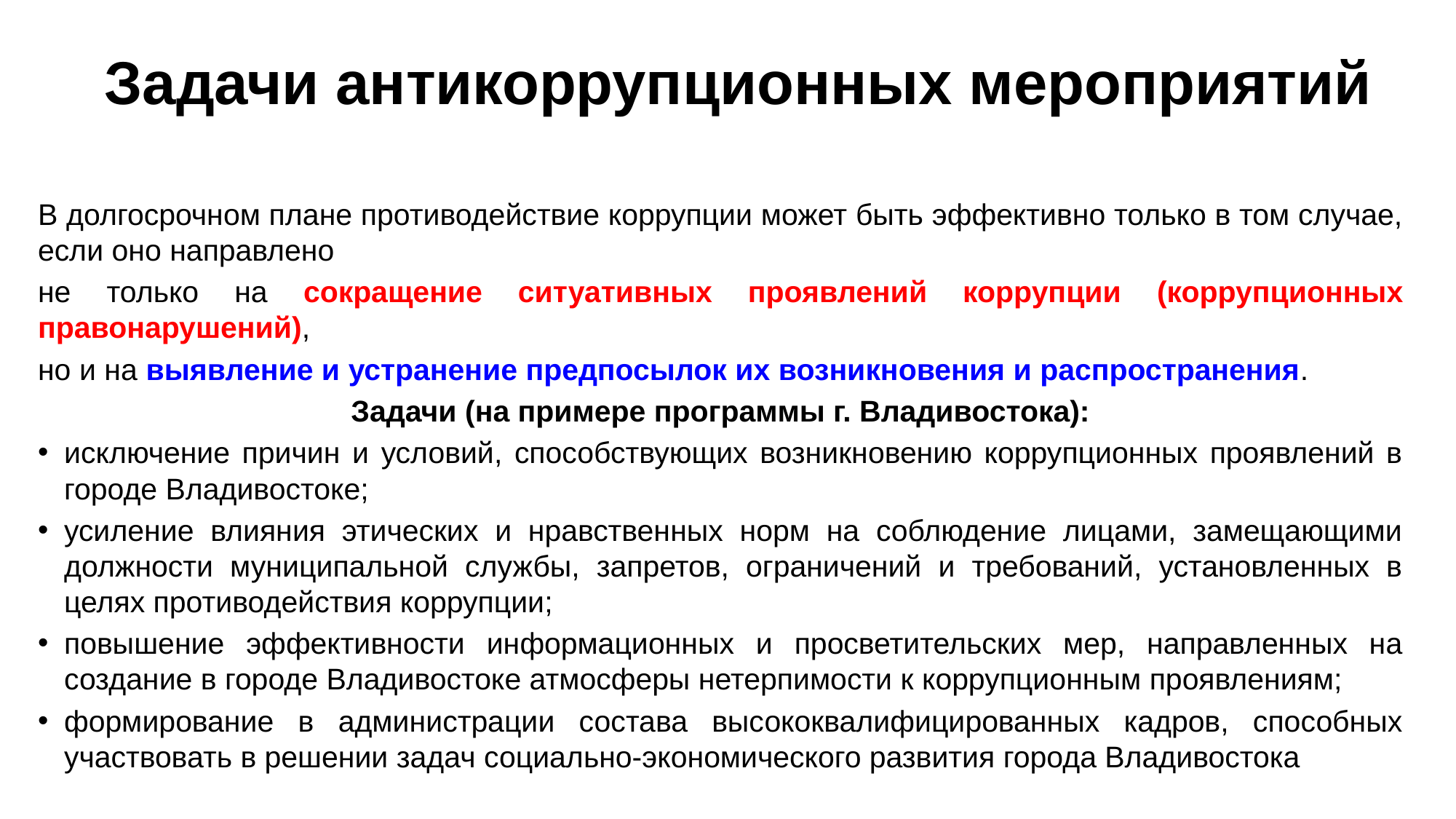

# Задачи антикоррупционных мероприятий
В долгосрочном плане противодействие коррупции может быть эффективно только в том случае, если оно направлено
не только на сокращение ситуативных проявлений коррупции (коррупционных правонарушений),
но и на выявление и устранение предпосылок их возникновения и распространения.
Задачи (на примере программы г. Владивостока):
исключение причин и условий, способствующих возникновению коррупционных проявлений в городе Владивостоке;
усиление влияния этических и нравственных норм на соблюдение лицами, замещающими должности муниципальной службы, запретов, ограничений и требований, установленных в целях противодействия коррупции;
повышение эффективности информационных и просветительских мер, направленных на создание в городе Владивостоке атмосферы нетерпимости к коррупционным проявлениям;
формирование в администрации состава высококвалифицированных кадров, способных участвовать в решении задач социально-экономического развития города Владивостока